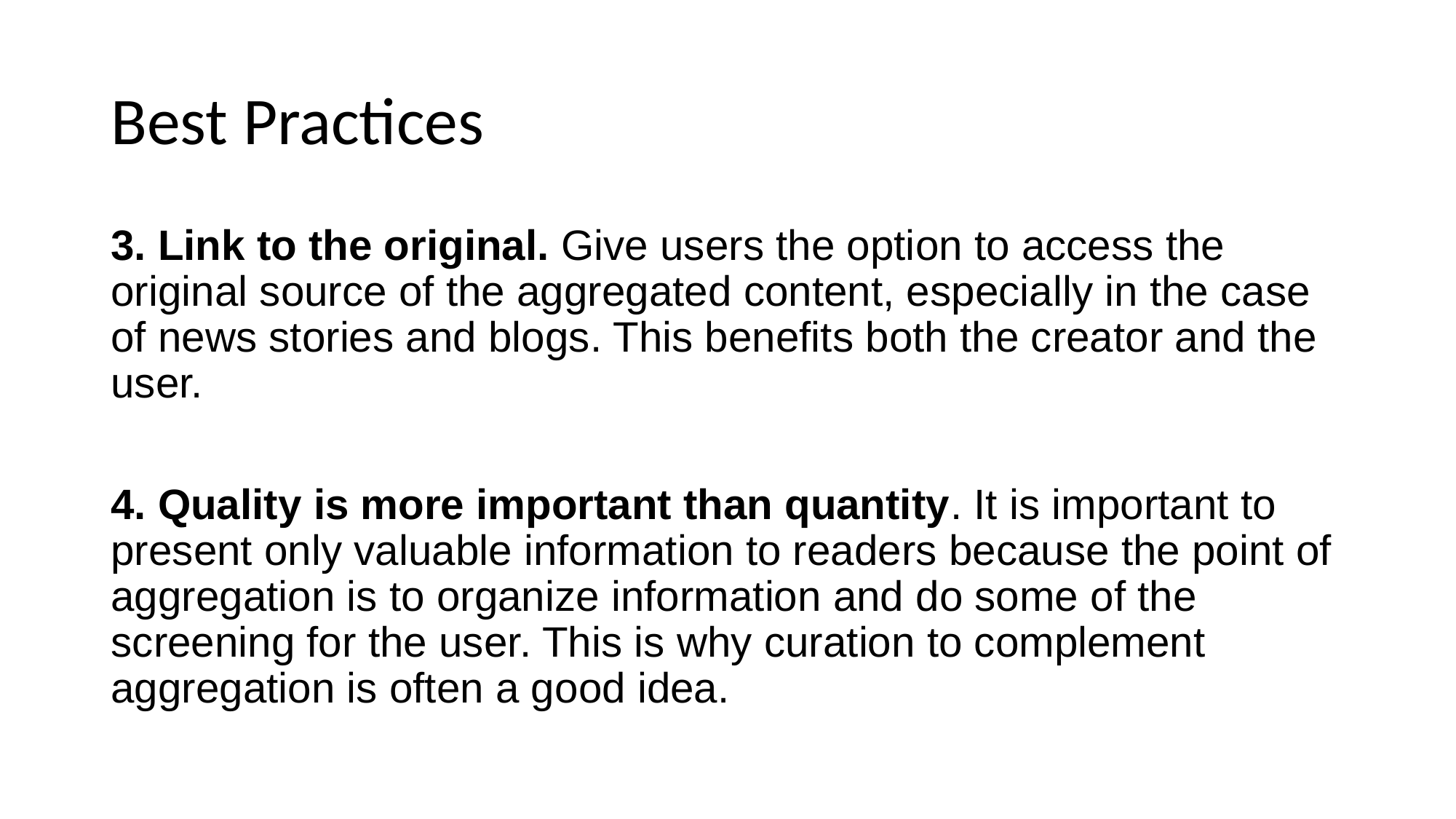

# Best Practices
3. Link to the original. Give users the option to access the original source of the aggregated content, especially in the case of news stories and blogs. This benefits both the creator and the user.

4. Quality is more important than quantity. It is important to present only valuable information to readers because the point of aggregation is to organize information and do some of the screening for the user. This is why curation to complement aggregation is often a good idea.